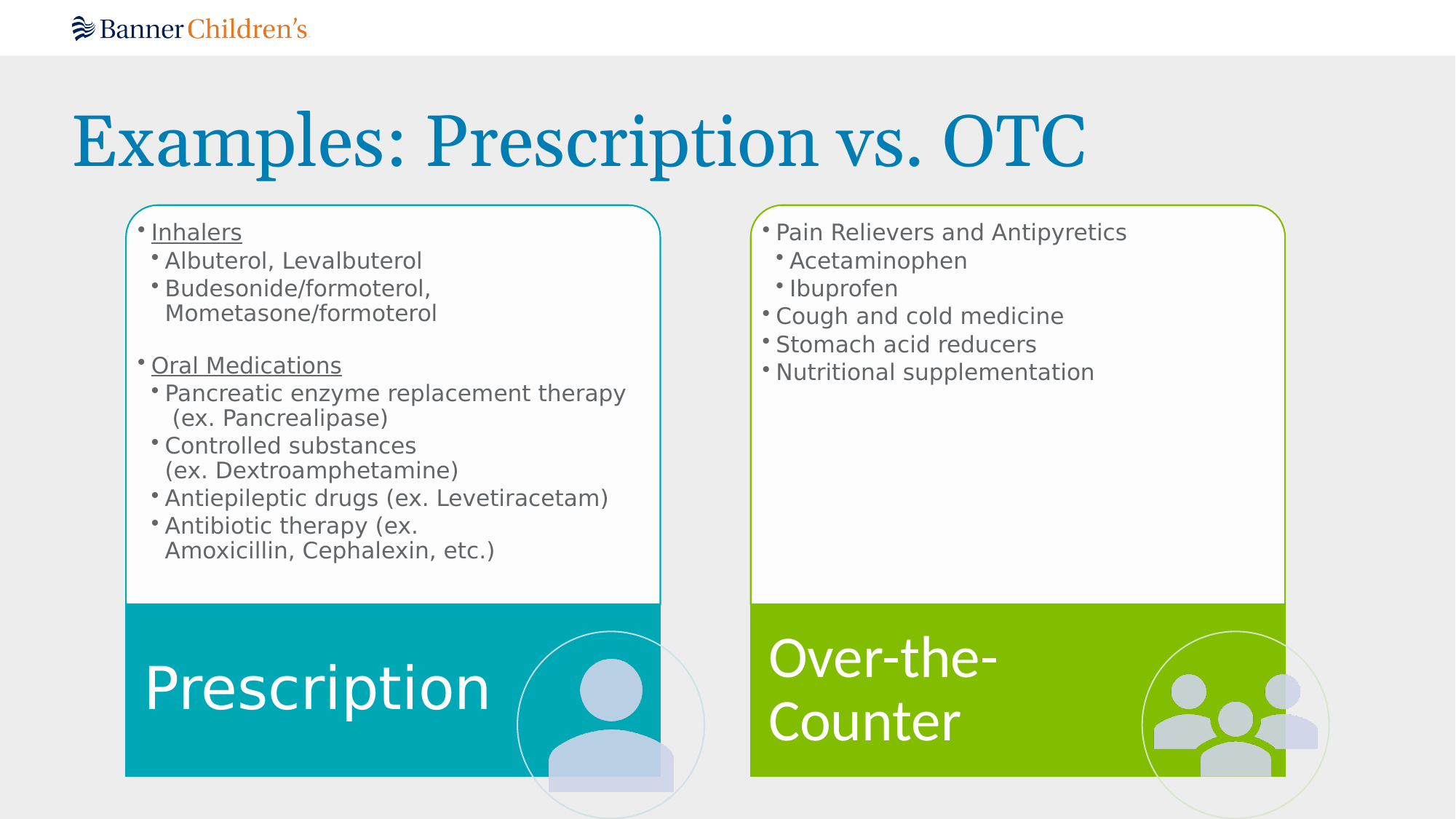

# Examples: Prescription vs. OTC
Inhalers
Albuterol, Levalbuterol
Budesonide/formoterol, Mometasone/formoterol
Oral Medications
Pancreatic enzyme replacement therapy
 (ex. Pancrealipase)
Controlled substances
(ex. Dextroamphetamine)
Antiepileptic drugs (ex. Levetiracetam)
Antibiotic therapy (ex. Amoxicillin, Cephalexin, etc.)
Prescription
Pain Relievers and Antipyretics
Acetaminophen
Ibuprofen
Cough and cold medicine
Stomach acid reducers
Nutritional supplementation
Over-the-Counter